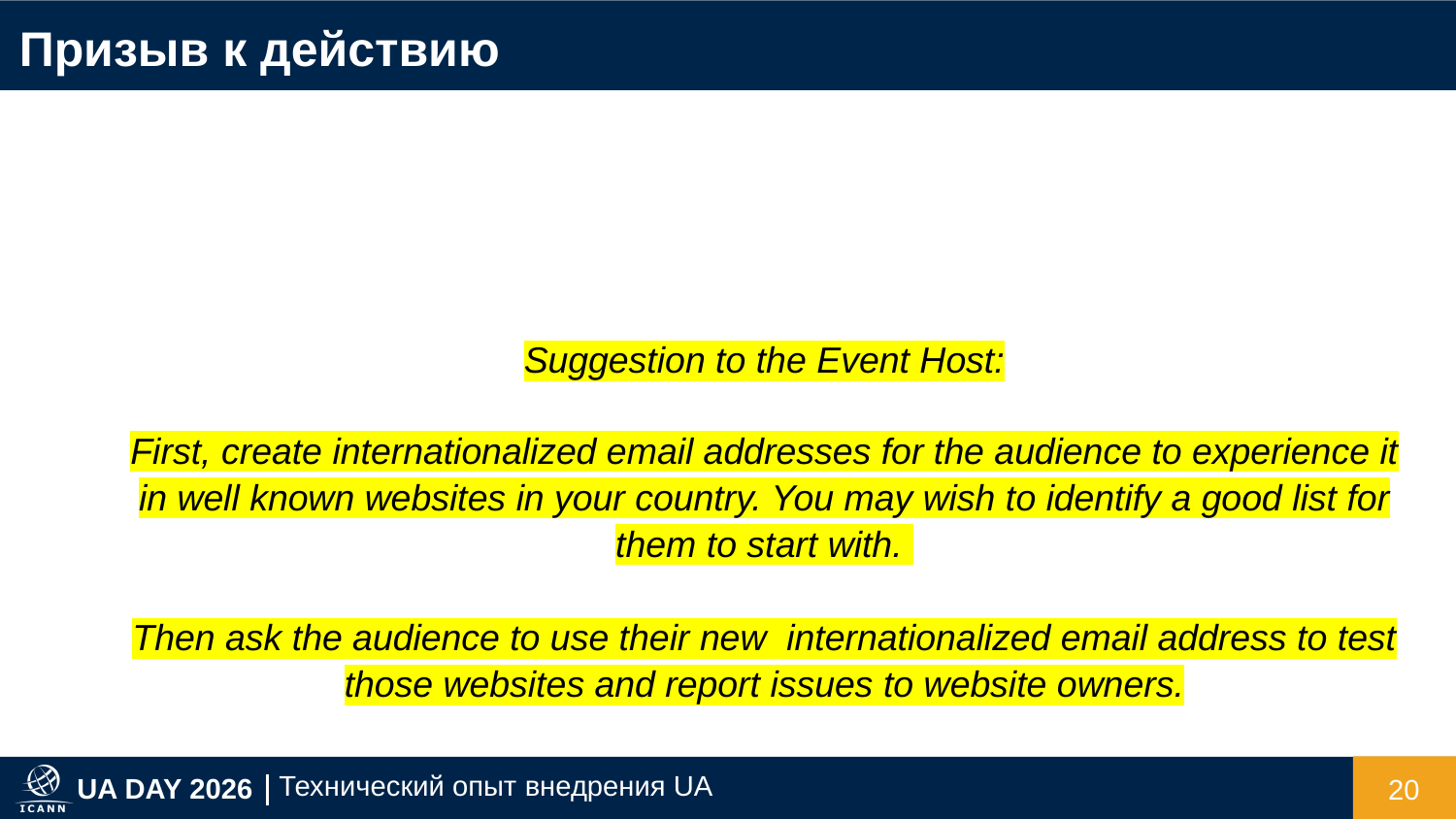

Призыв к действию
Suggestion to the Event Host:
First, create internationalized email addresses for the audience to experience it in well known websites in your country. You may wish to identify a good list for them to start with.
Then ask the audience to use their new  internationalized email address to test those websites and report issues to website owners.